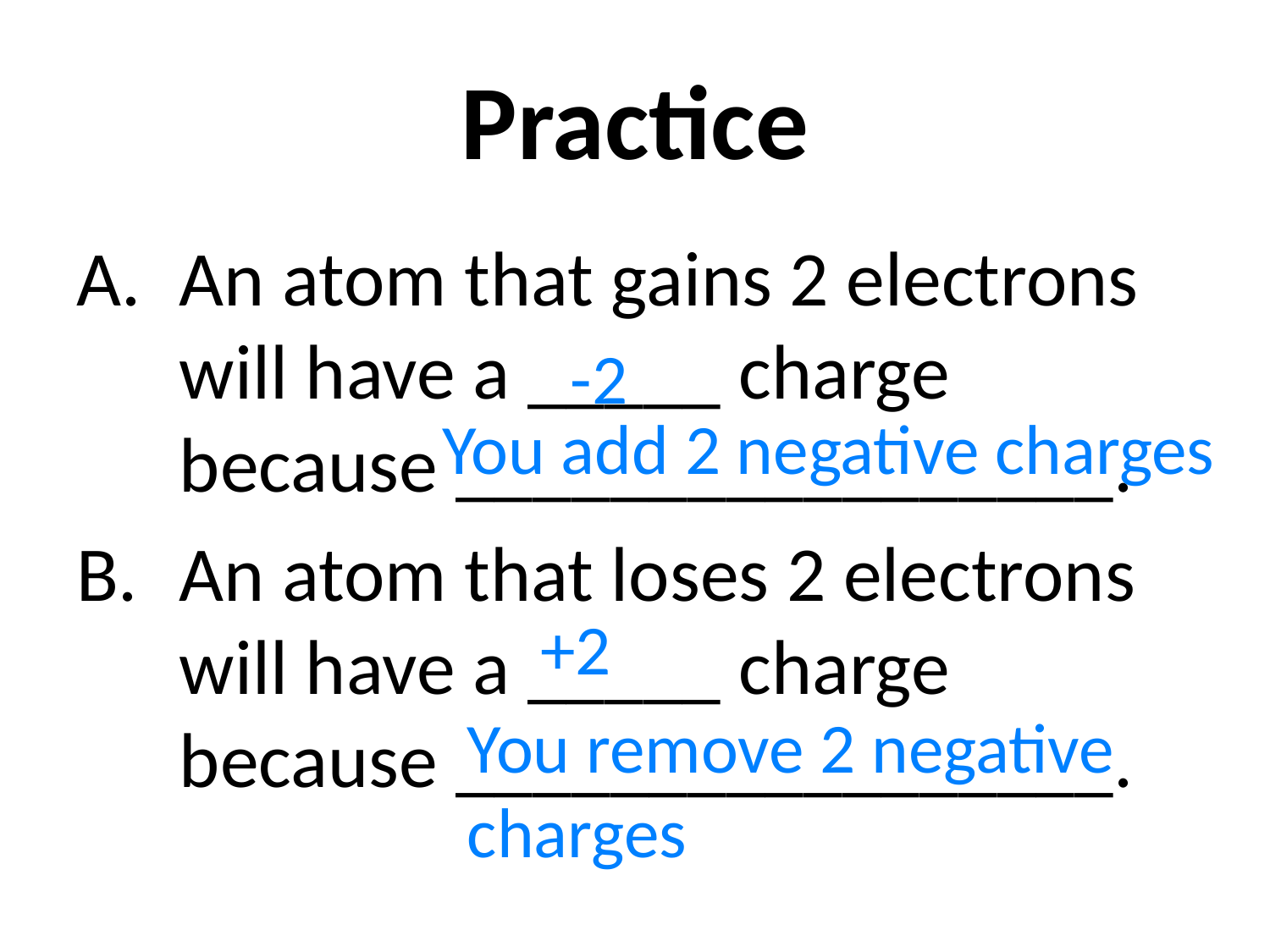

# Practice
An atom that gains 2 electrons will have a _____ charge because _________________.
An atom that loses 2 electrons will have a _____ charge because _________________.

-2
You add 2 negative charges
+2
You remove 2 negative charges